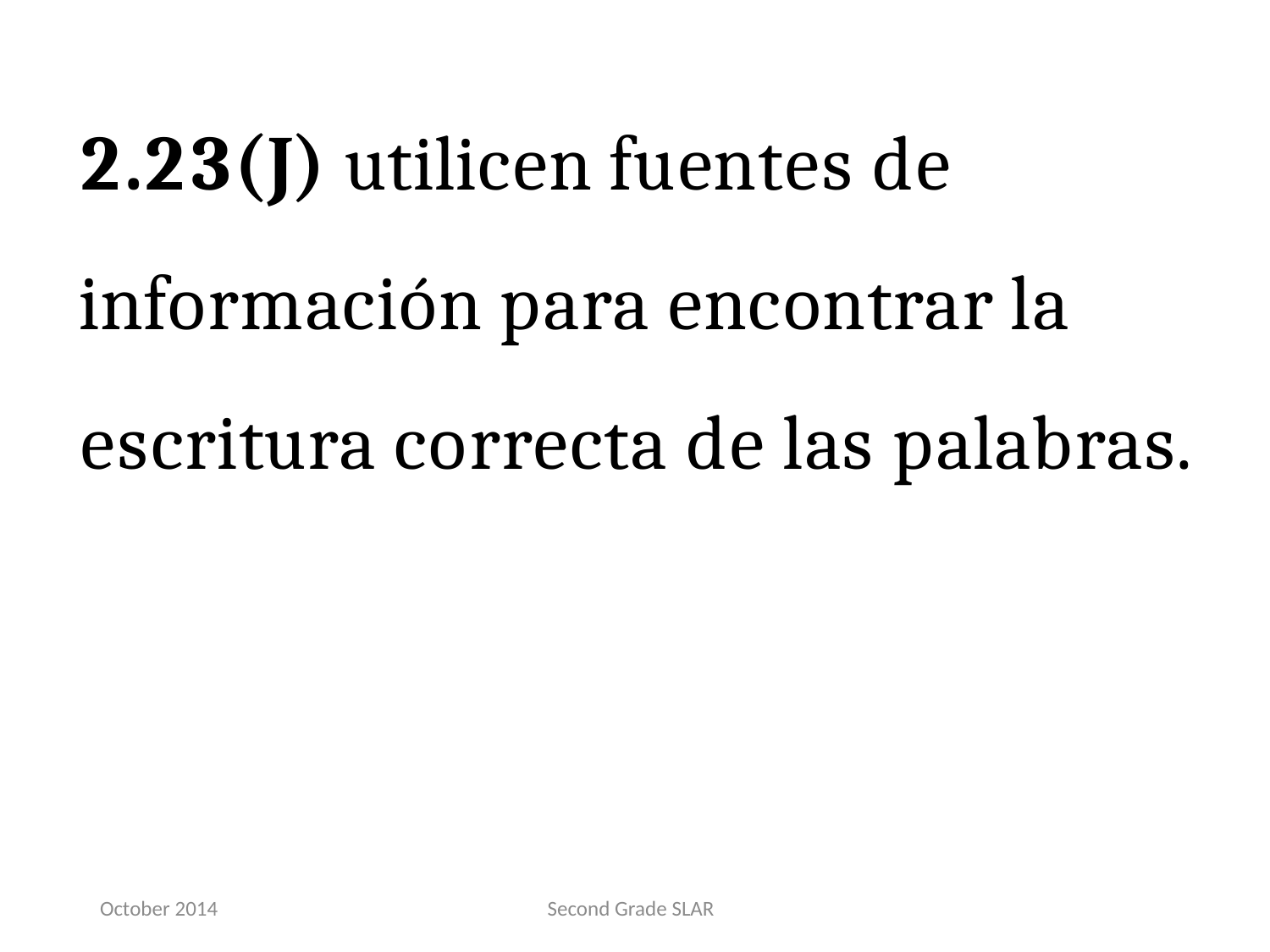

2.23(J) utilicen fuentes de información para encontrar la escritura correcta de las palabras.

October 2014
Second Grade SLAR